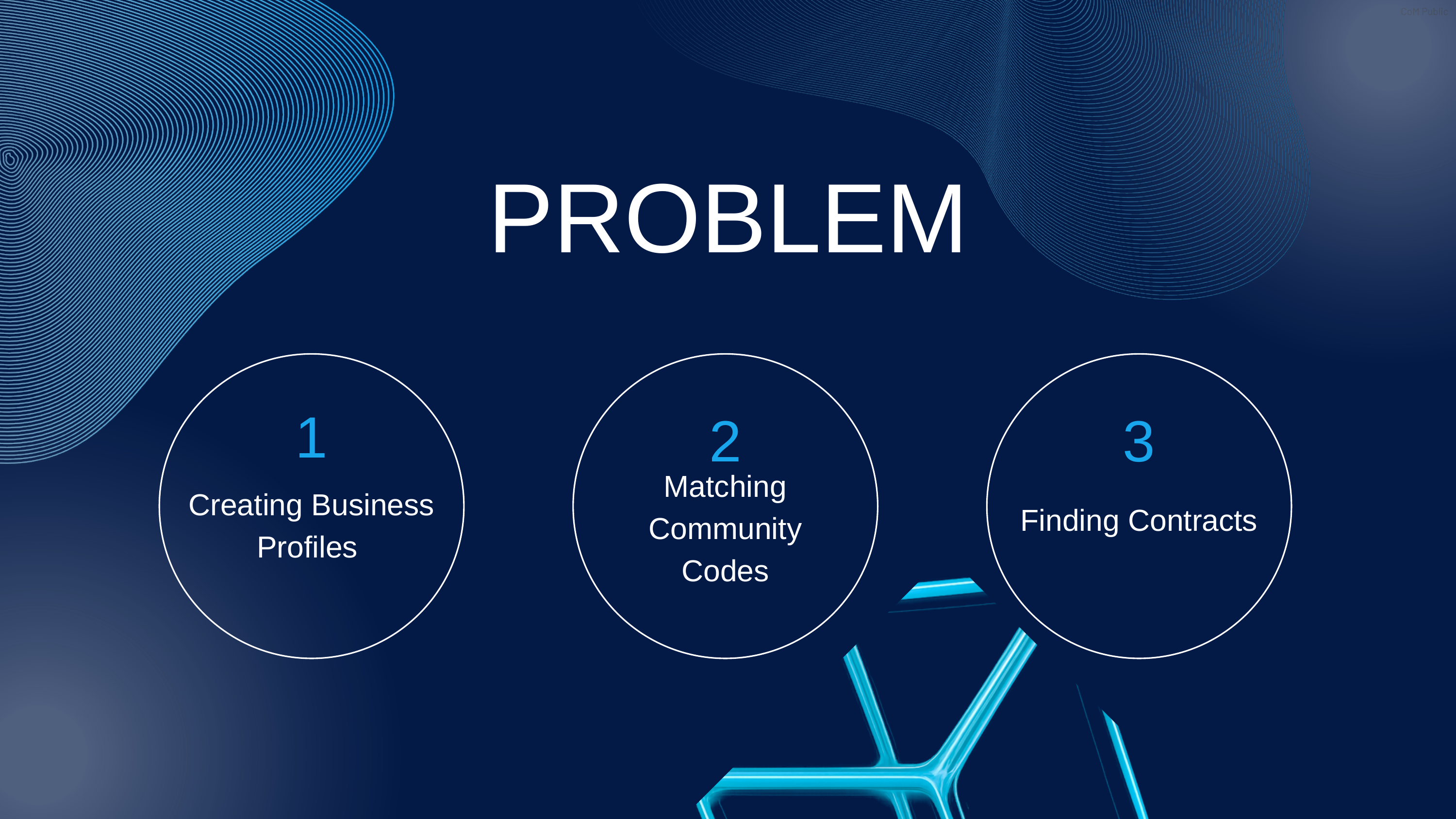

PROBLEM

1
2
3
Matching Community Codes
Creating Business Profiles
Finding Contracts